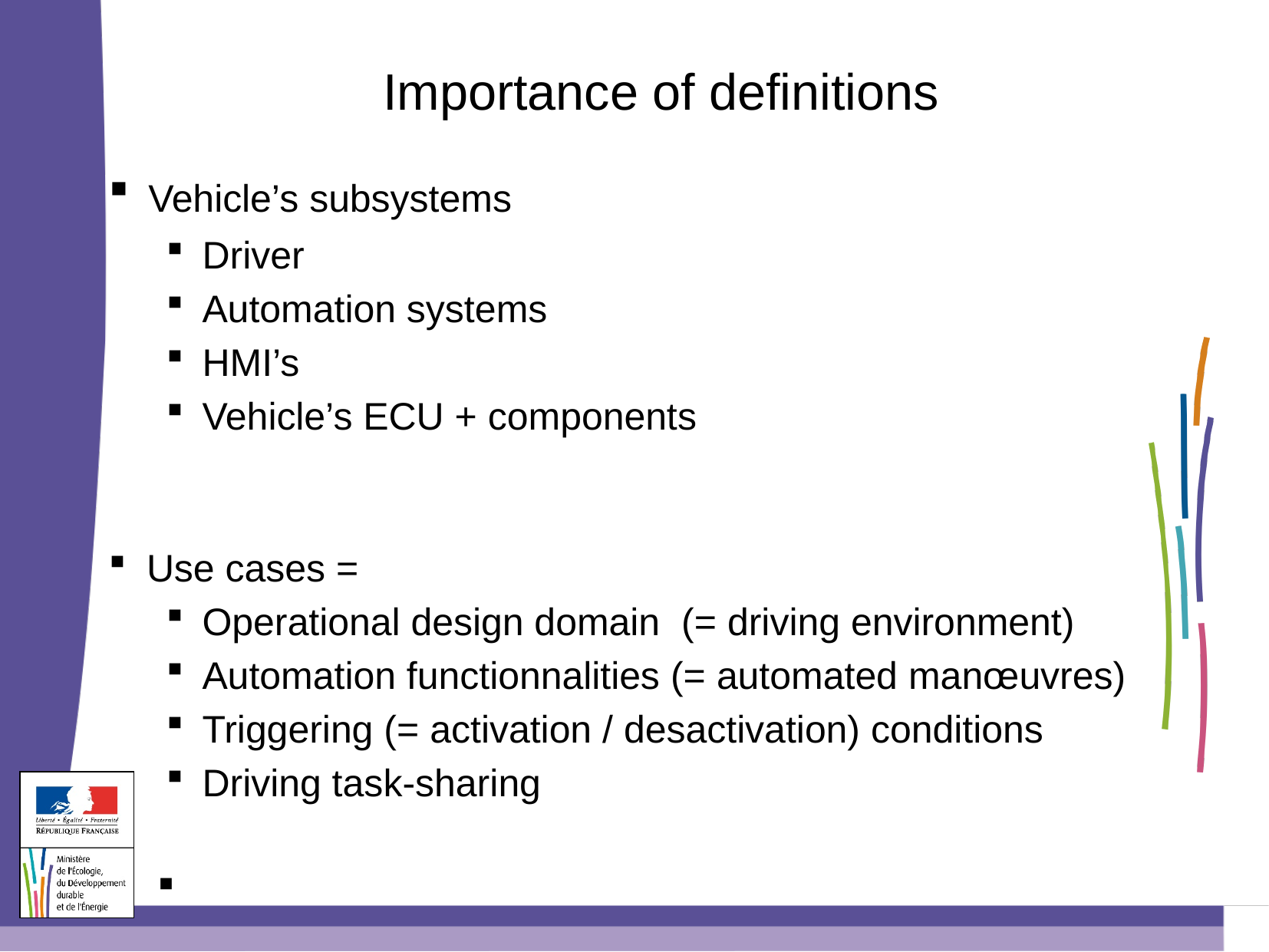

Importance of definitions
 Vehicle’s subsystems
Driver
Automation systems
HMI’s
Vehicle’s ECU + components

 Use cases =
Operational design domain  (= driving environment)
Automation functionnalities (= automated manœuvres)
Triggering (= activation / desactivation) conditions
Driving task-sharing